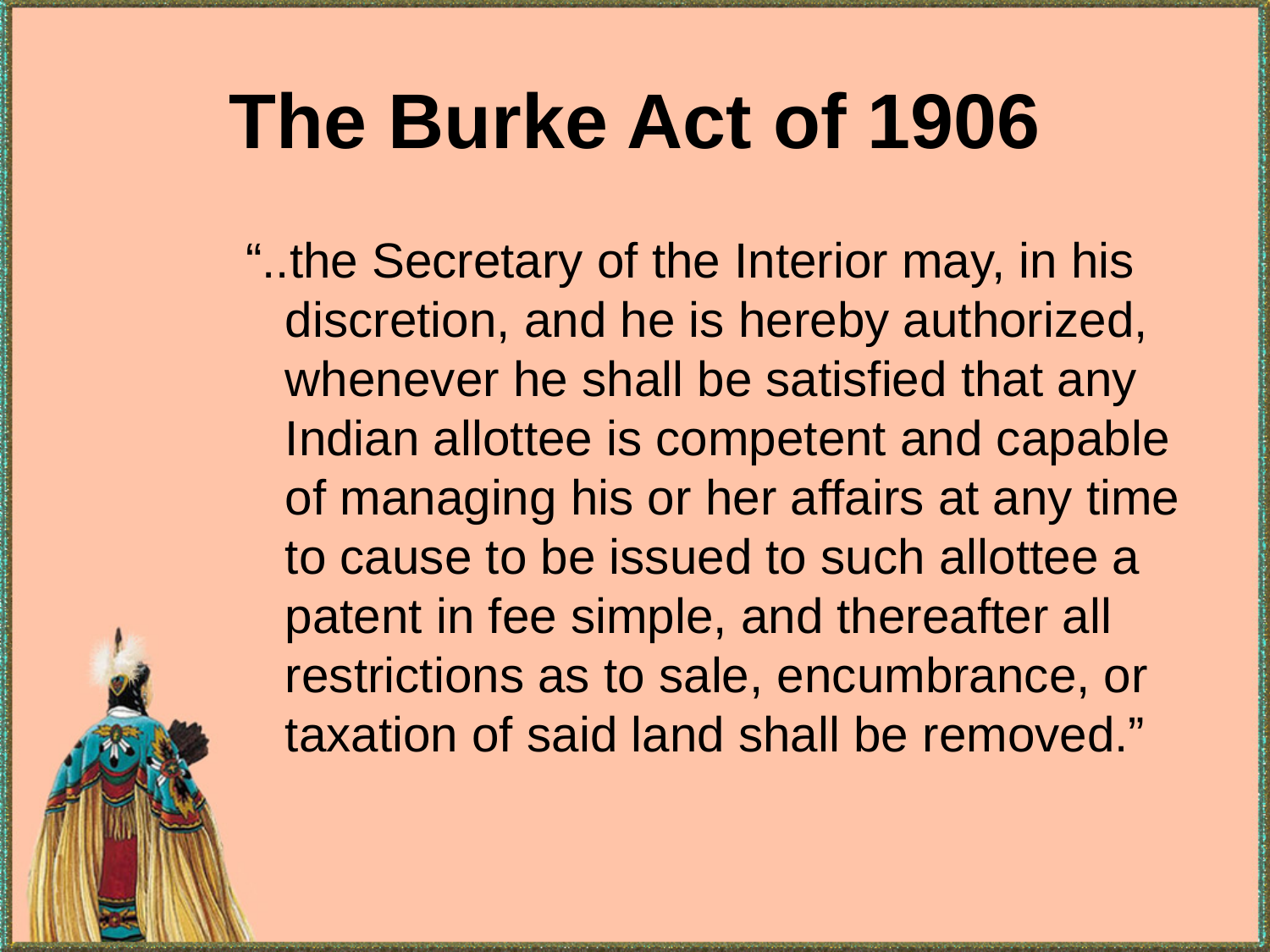

# The Burke Act of 1906
“..the Secretary of the Interior may, in his discretion, and he is hereby authorized, whenever he shall be satisfied that any Indian allottee is competent and capable of managing his or her affairs at any time to cause to be issued to such allottee a patent in fee simple, and thereafter all restrictions as to sale, encumbrance, or taxation of said land shall be removed.”